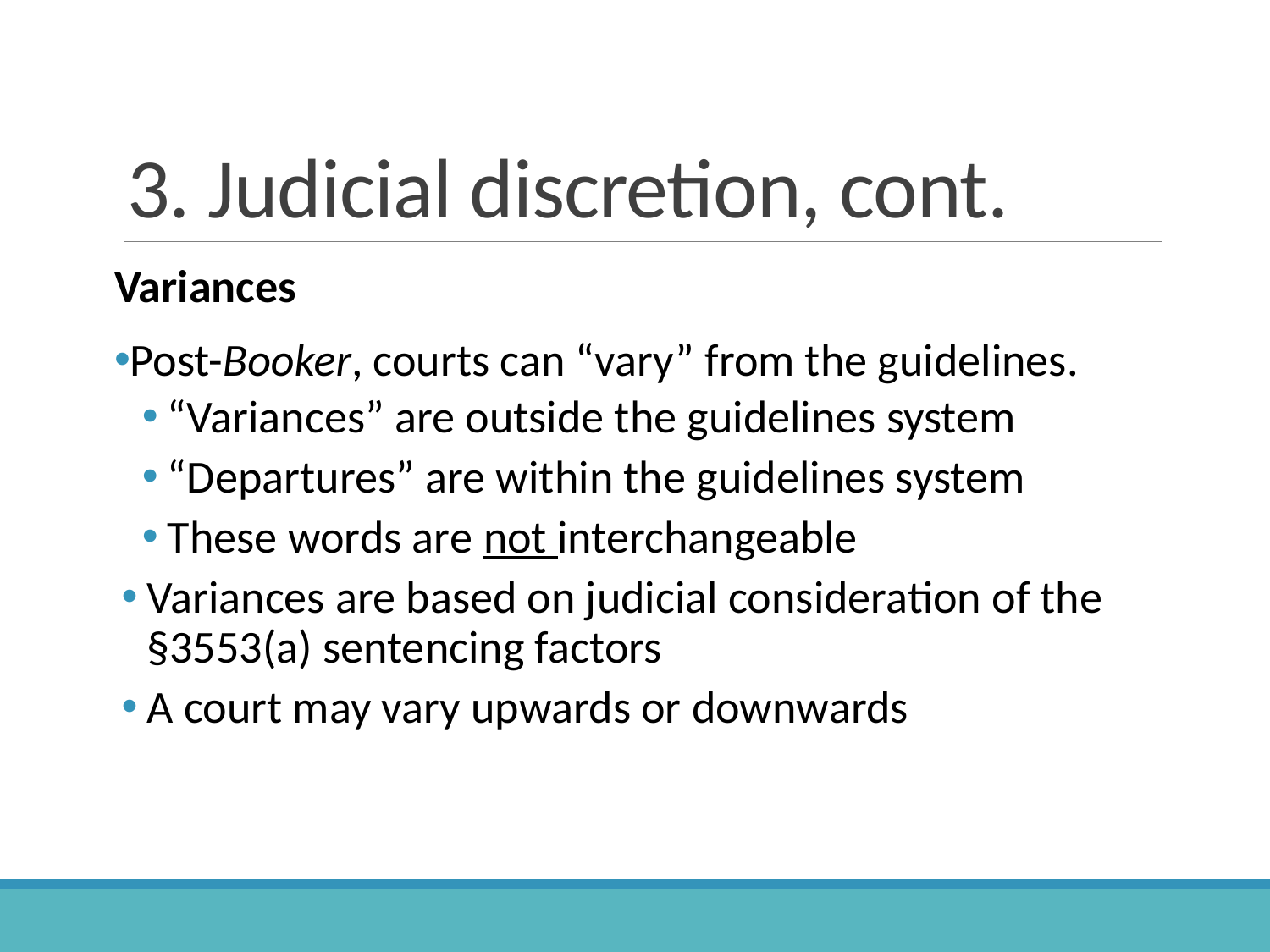

# 3. Judicial discretion, cont.
Variances
Post-Booker, courts can “vary” from the guidelines.
“Variances” are outside the guidelines system
“Departures” are within the guidelines system
These words are not interchangeable
Variances are based on judicial consideration of the §3553(a) sentencing factors
A court may vary upwards or downwards